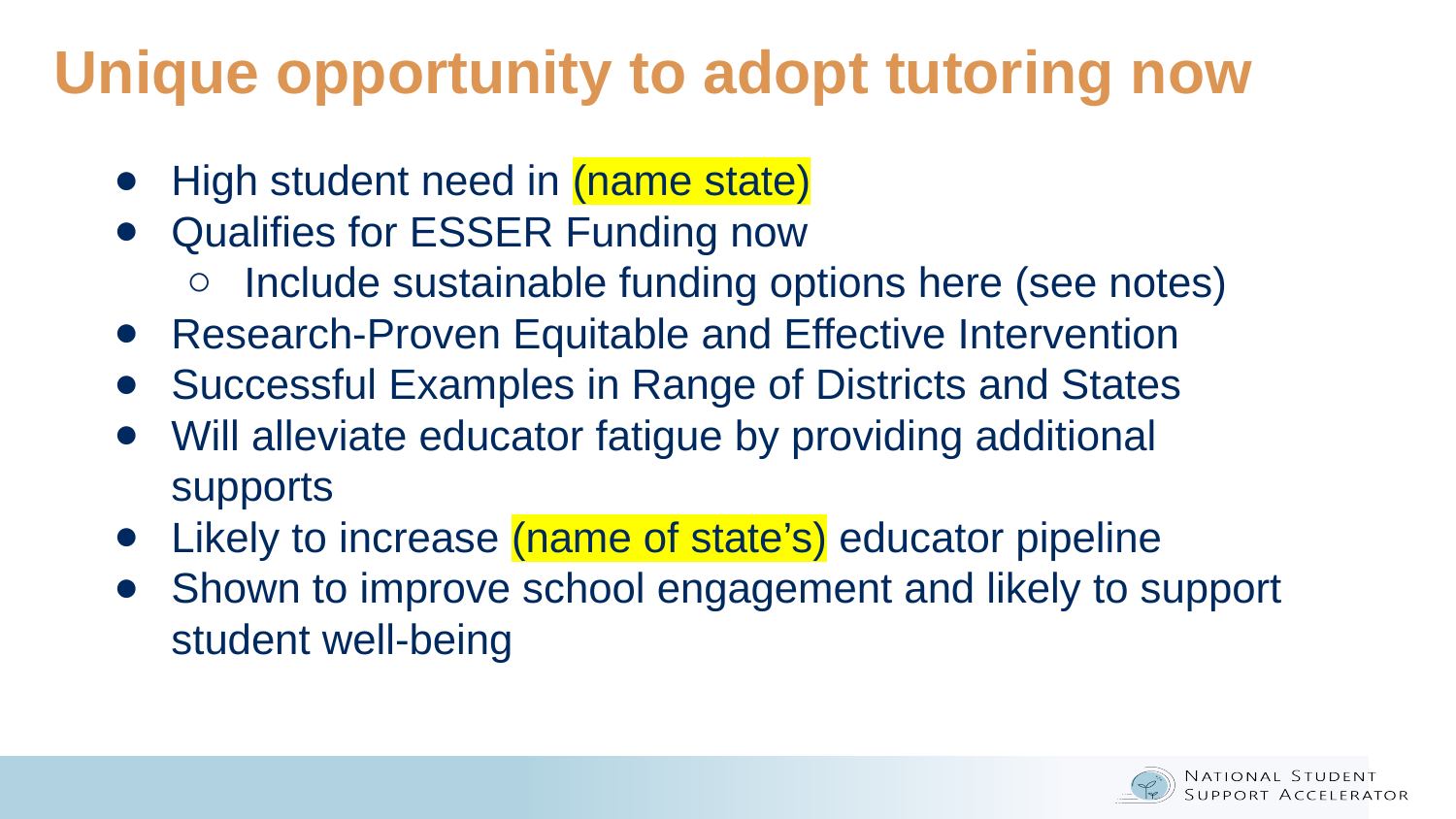

# Unique opportunity to adopt tutoring now

High student need in (name state)
Qualifies for ESSER Funding now
Include sustainable funding options here (see notes)
Research-Proven Equitable and Effective Intervention
Successful Examples in Range of Districts and States
Will alleviate educator fatigue by providing additional supports
Likely to increase (name of state’s) educator pipeline
Shown to improve school engagement and likely to support student well-being